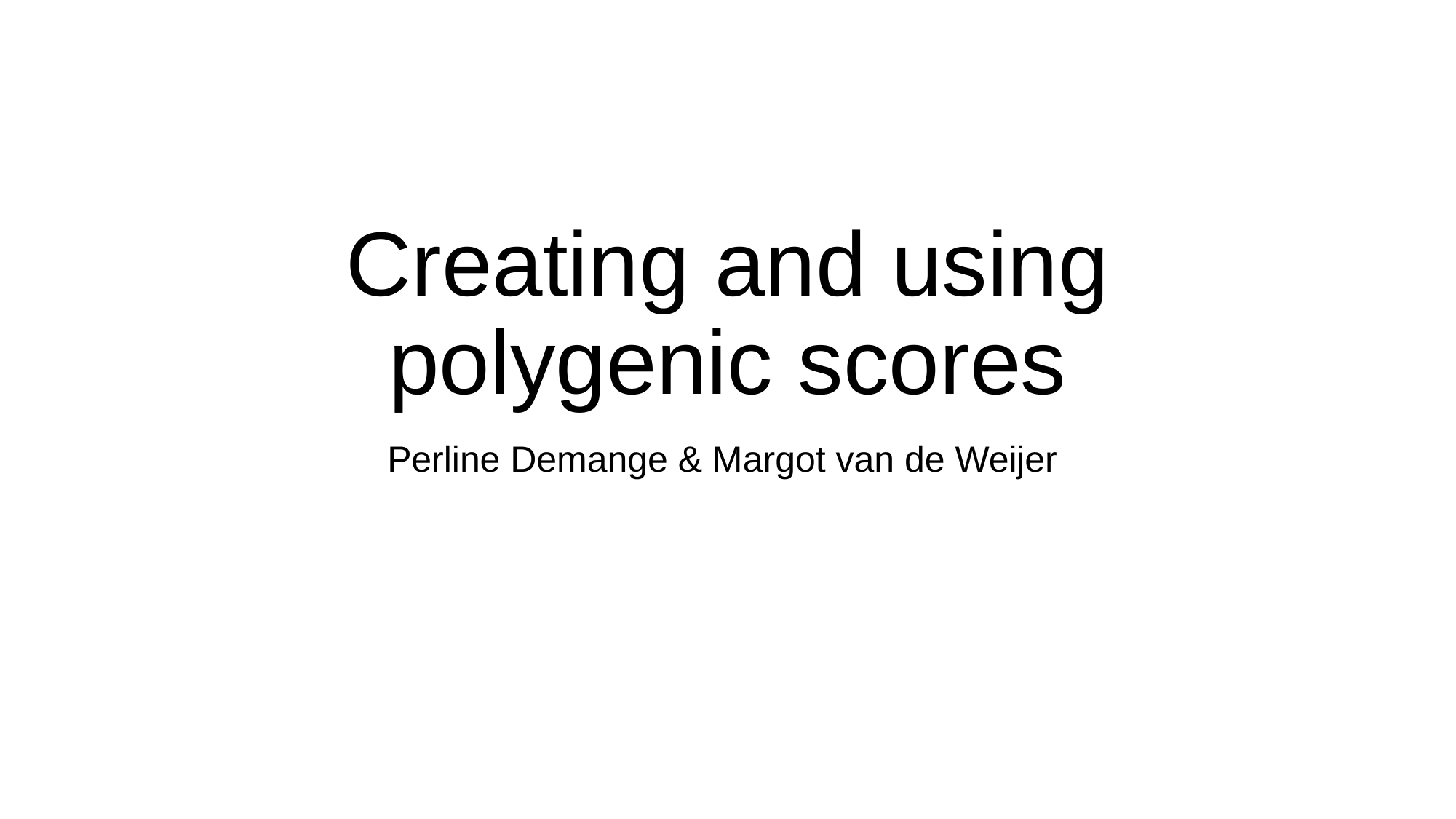

# Creating and using polygenic scores
Perline Demange & Margot van de Weijer